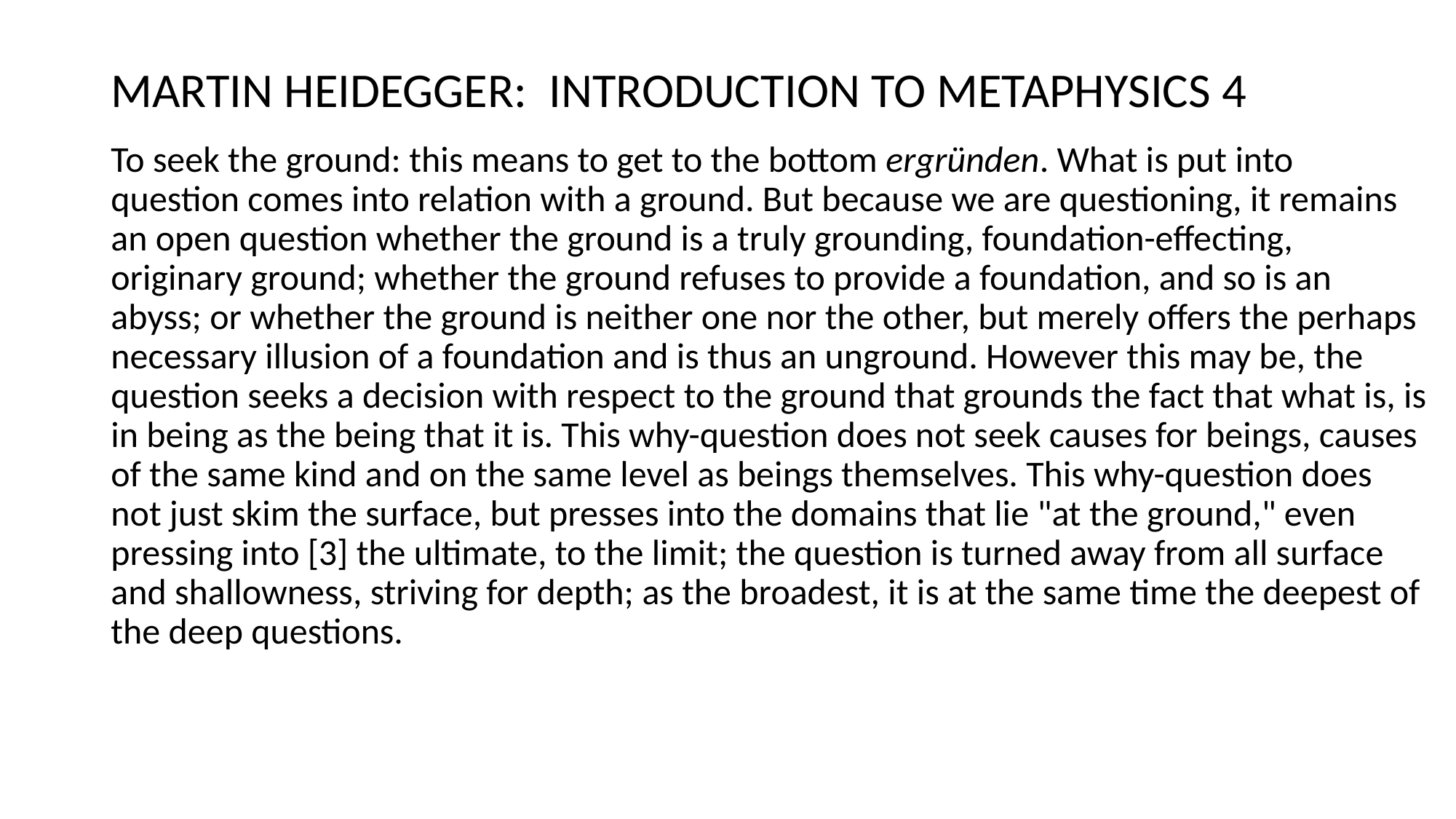

# MARTIN HEIDEGGER:  INTRODUCTION TO METAPHYSICS 4
To seek the ground: this means to get to the bottom ergründen. What is put into question comes into relation with a ground. But because we are questioning, it remains an open question whether the ground is a truly grounding, foundation-effecting, originary ground; whether the ground refuses to provide a foundation, and so is an abyss; or whether the ground is neither one nor the other, but merely offers the perhaps necessary illusion of a foundation and is thus an unground. However this may be, the question seeks a decision with respect to the ground that grounds the fact that what is, is in being as the being that it is. This why-question does not seek causes for beings, causes of the same kind and on the same level as beings themselves. This why-question does not just skim the surface, but presses into the domains that lie "at the ground," even pressing into [3] the ultimate, to the limit; the question is turned away from all surface and shallowness, striving for depth; as the broadest, it is at the same time the deepest of the deep questions.